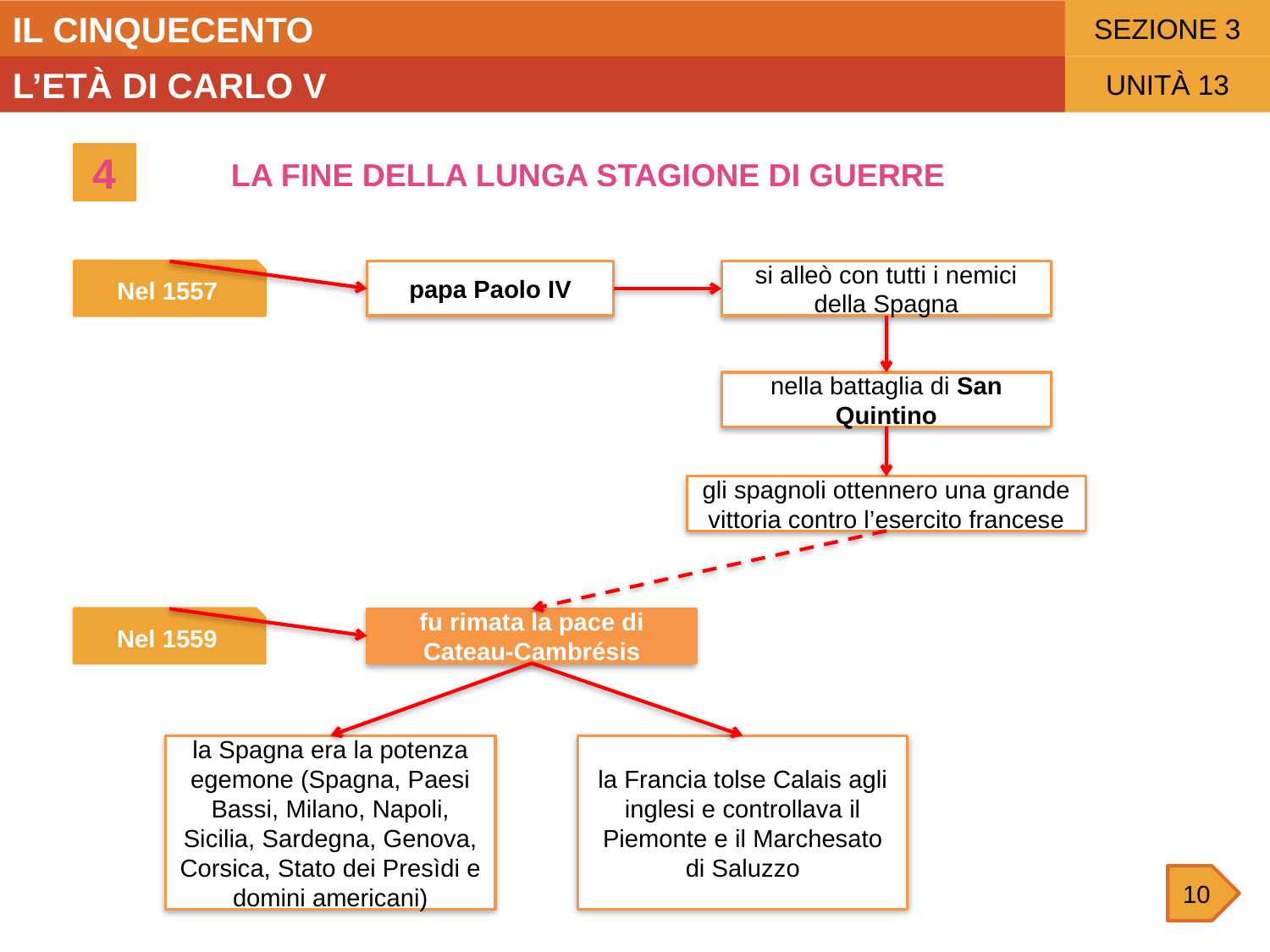

SEZIONE 3
IL CINQUECENTO
L’ETÀ DI CARLO V
UNITÀ 13
4
LA FINE DELLA LUNGA STAGIONE DI GUERRE
Nel 1557
papa Paolo IV
si alleò con tutti i nemici della Spagna
nella battaglia di San Quintino
gli spagnoli ottennero una grande vittoria contro l’esercito francese
Nel 1559
fu rimata la pace di Cateau-Cambrésis
la Spagna era la potenza egemone (Spagna, Paesi Bassi, Milano, Napoli, Sicilia, Sardegna, Genova, Corsica, Stato dei Presìdi e domini americani)
la Francia tolse Calais agli inglesi e controllava il Piemonte e il Marchesato di Saluzzo
10